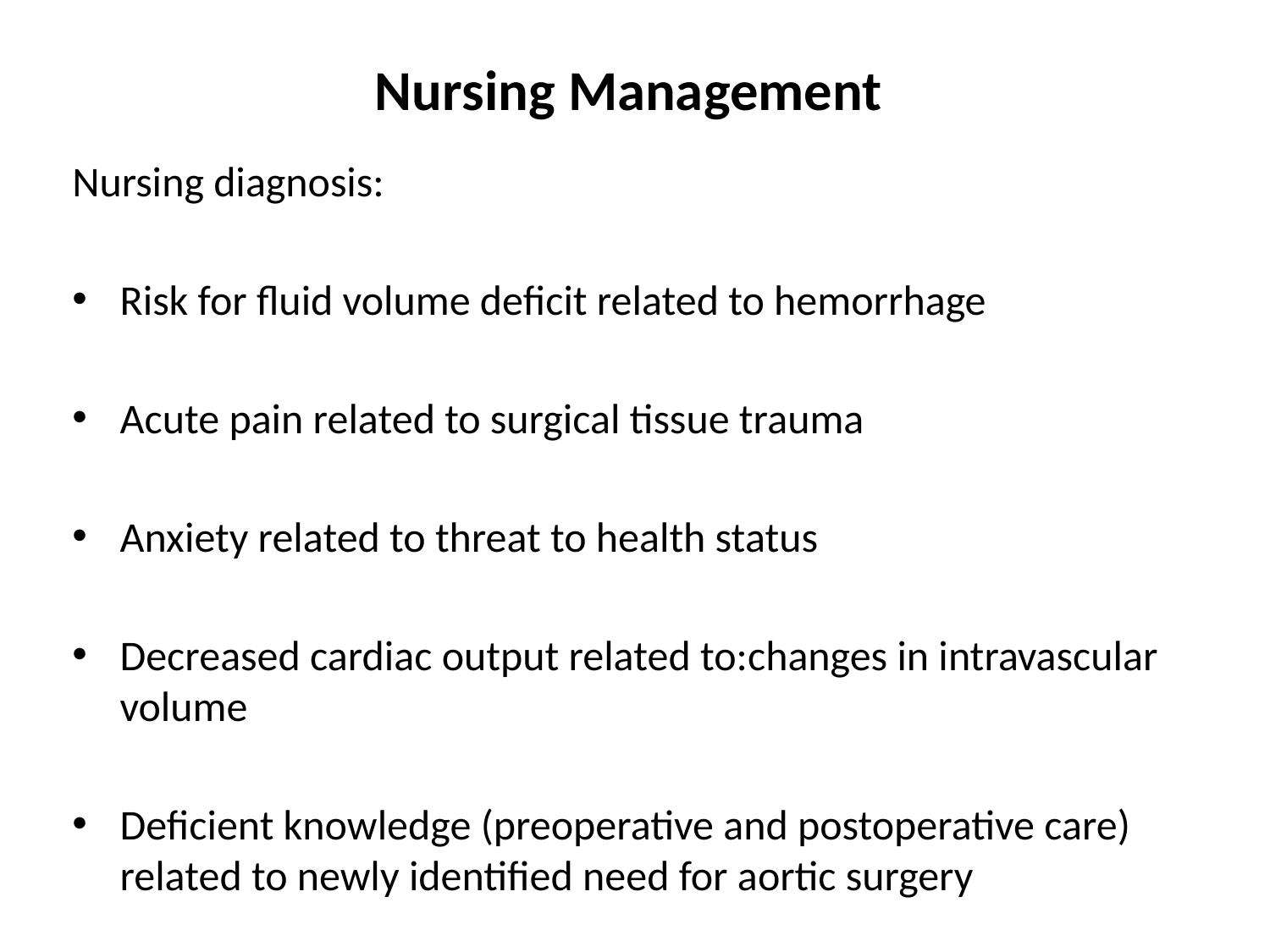

# Nursing Management
Nursing diagnosis:

Risk for fluid volume deficit related to hemorrhage

Acute pain related to surgical tissue trauma

Anxiety related to threat to health status

Decreased cardiac output related to:changes in intravascular volume

Deficient knowledge (preoperative and postoperative care) related to newly identified need for aortic surgery